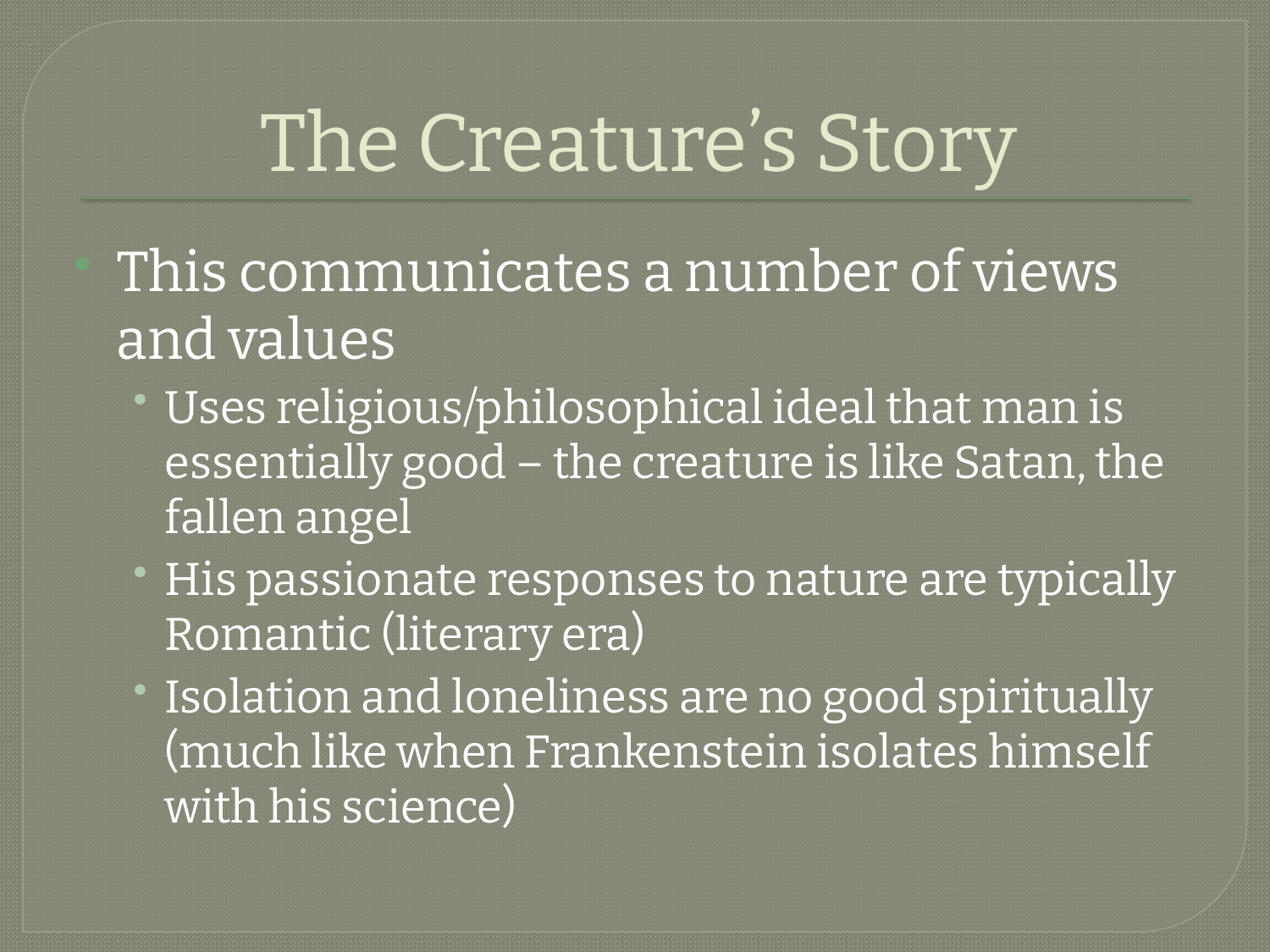

# The Creature’s Story
This communicates a number of views and values
Uses religious/philosophical ideal that man is essentially good – the creature is like Satan, the fallen angel
His passionate responses to nature are typically Romantic (literary era)
Isolation and loneliness are no good spiritually (much like when Frankenstein isolates himself with his science)